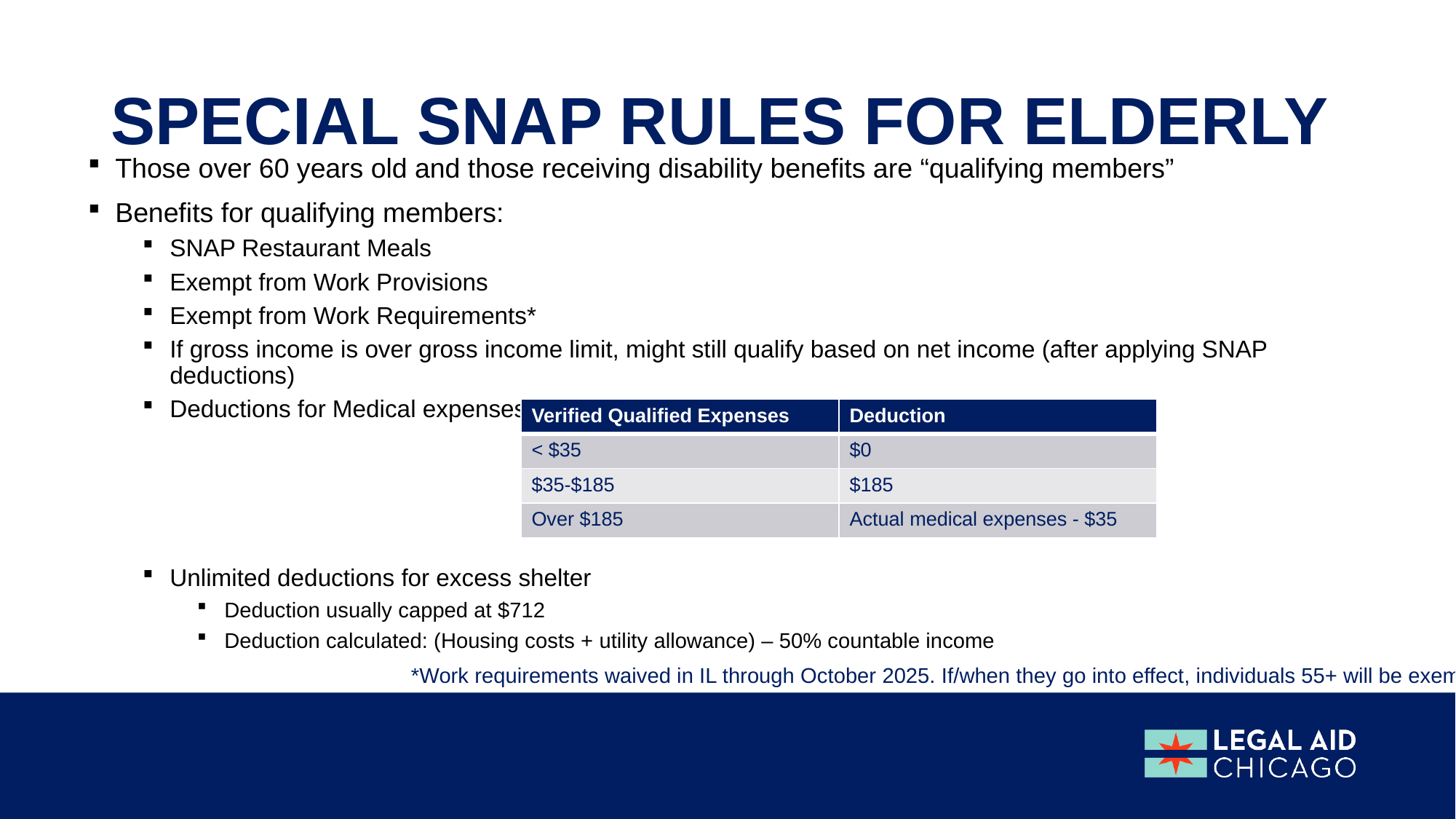

# Special snap rules for elderly
Those over 60 years old and those receiving disability benefits are “qualifying members”
Benefits for qualifying members:
SNAP Restaurant Meals
Exempt from Work Provisions
Exempt from Work Requirements*
If gross income is over gross income limit, might still qualify based on net income (after applying SNAP deductions)
Deductions for Medical expenses

Unlimited deductions for excess shelter
Deduction usually capped at $712
Deduction calculated: (Housing costs + utility allowance) – 50% countable income
| Verified Qualified Expenses | Deduction |
| --- | --- |
| < $35 | $0 |
| $35-$185 | $185 |
| Over $185 | Actual medical expenses - $35 |
*Work requirements waived in IL through October 2025. If/when they go into effect, individuals 55+ will be exempt.